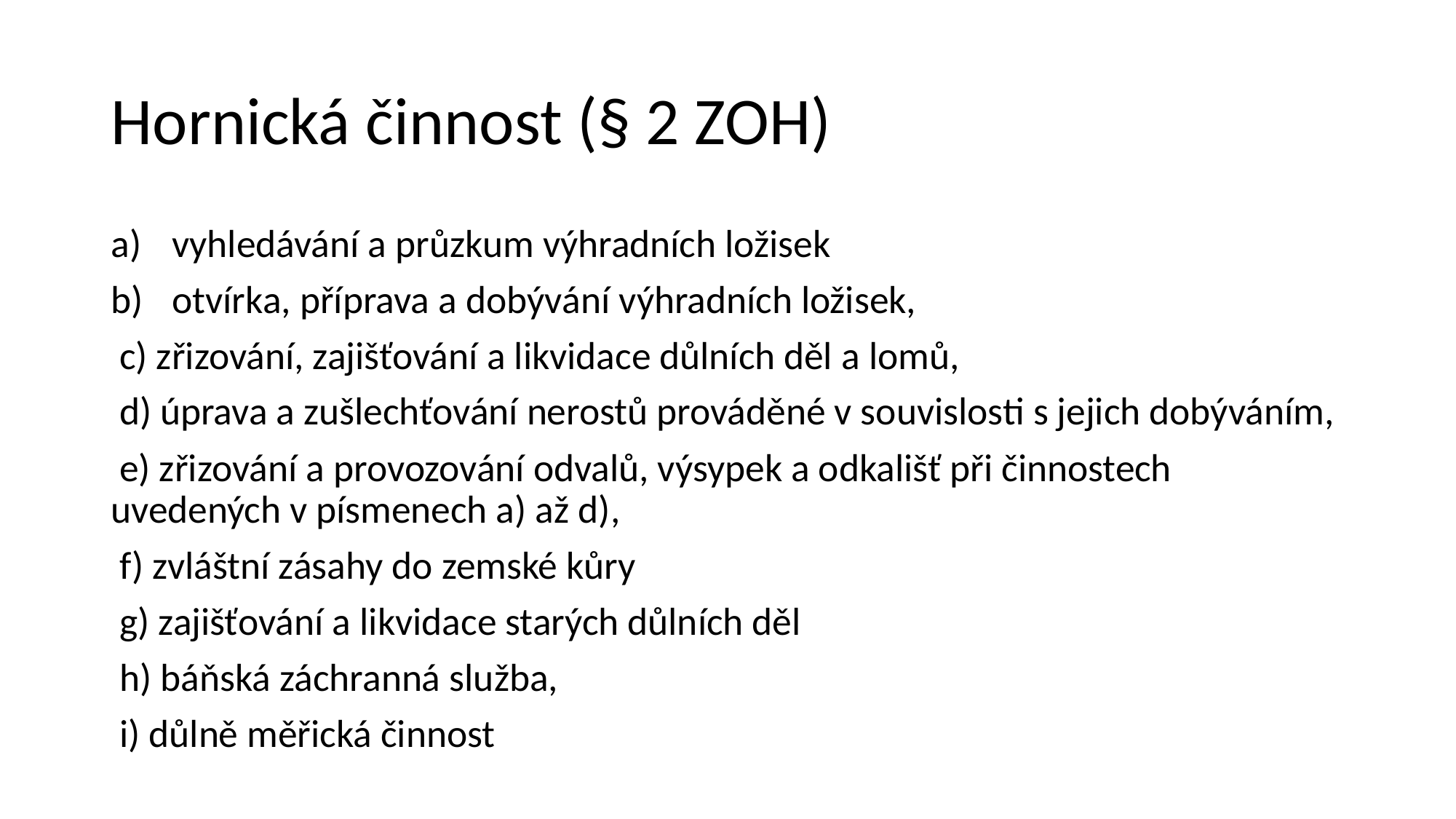

# Hornická činnost (§ 2 ZOH)
vyhledávání a průzkum výhradních ložisek
otvírka, příprava a dobývání výhradních ložisek,
 c) zřizování, zajišťování a likvidace důlních děl a lomů,
 d) úprava a zušlechťování nerostů prováděné v souvislosti s jejich dobýváním,
 e) zřizování a provozování odvalů, výsypek a odkališť při činnostech uvedených v písmenech a) až d),
 f) zvláštní zásahy do zemské kůry
 g) zajišťování a likvidace starých důlních děl
 h) báňská záchranná služba,
 i) důlně měřická činnost